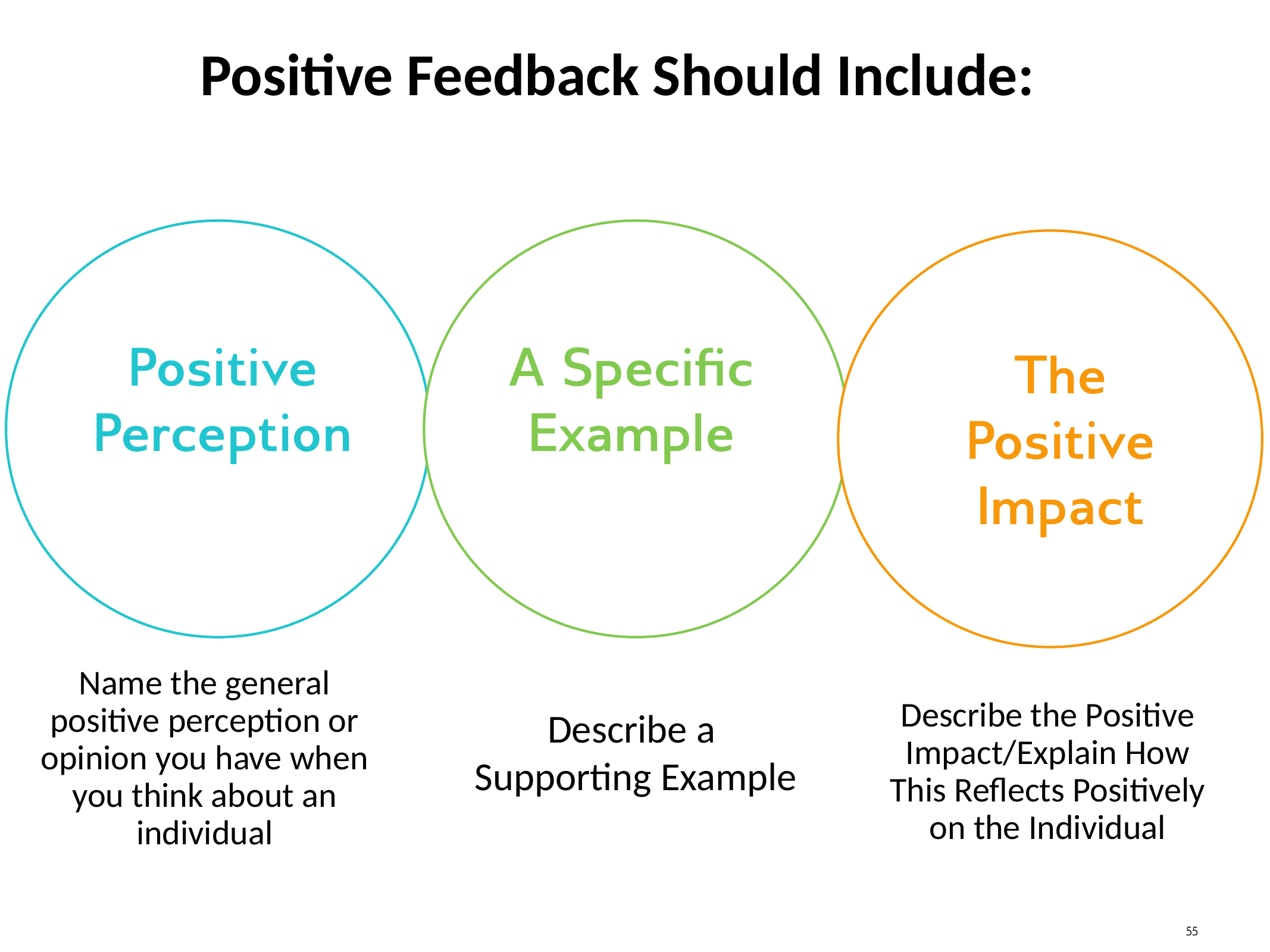

# Positive Feedback Should Include:

Positive Perception
A Specific Example
The Positive Impact
Name the general positive perception or opinion you have when you think about an individual
Describe the Positive Impact/Explain How This Reflects Positively on the Individual
Describe a
Supporting Example
55